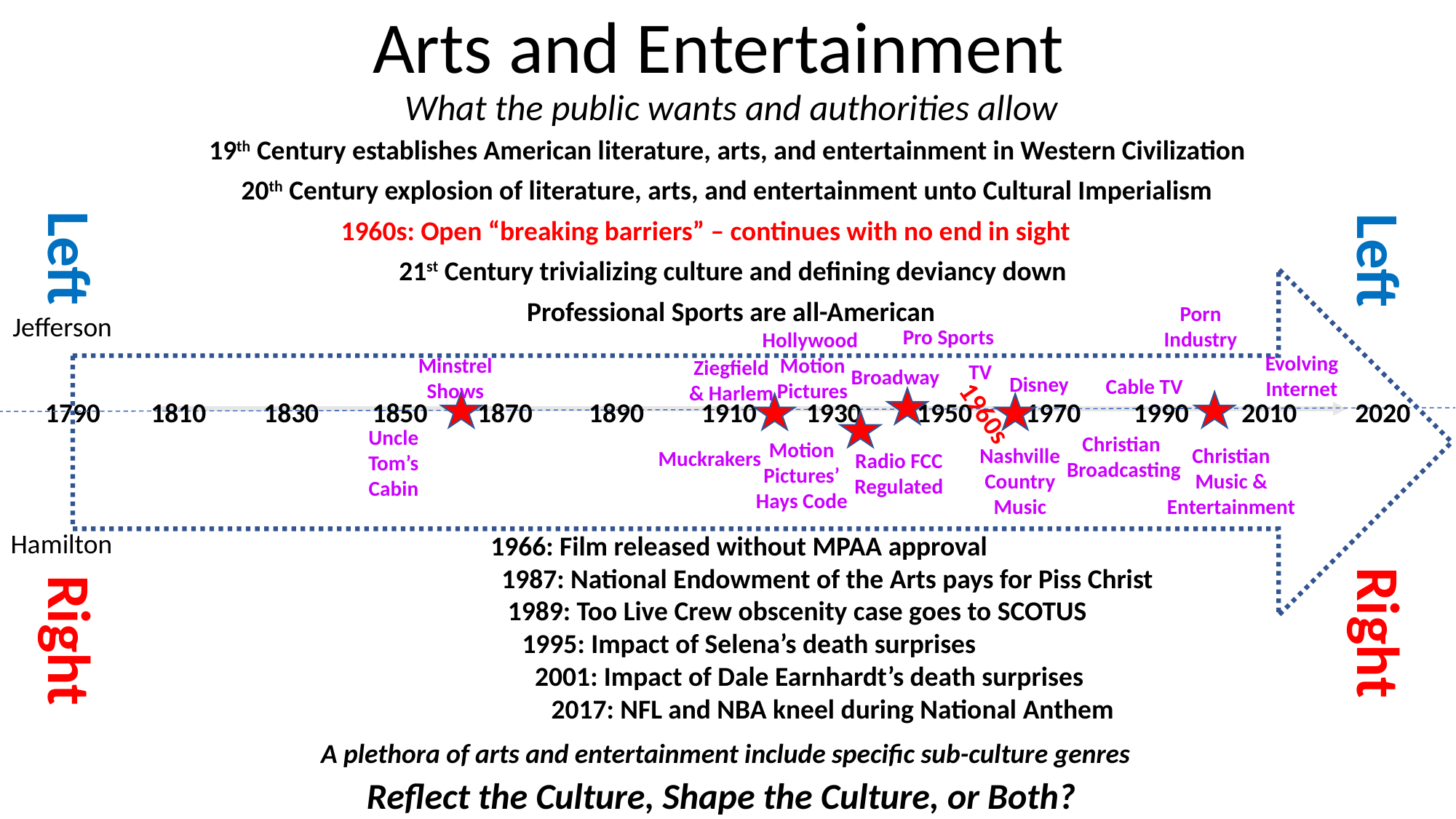

# Arts and Entertainment
What the public wants and authorities allow
19th Century establishes American literature, arts, and entertainment in Western Civilization
 20th Century explosion of literature, arts, and entertainment unto Cultural Imperialism
1960s: Open “breaking barriers” – continues with no end in sight
Left
Left
 21st Century trivializing culture and defining deviancy down

Professional Sports are all-American
Porn Industry
Jefferson
Pro Sports
Hollywood
Motion Pictures
Evolving Internet
Minstrel Shows
Ziegfield & Harlem
TV
Broadway
Disney
Cable TV

1790
1810
1830
1850
1870
1890
1910
1930
1950
1970
1990
2010
2020
1960s

Uncle Tom’s Cabin
Christian
Broadcasting
Motion Pictures’
Hays Code
Nashville
Country Music
Christian Music & Entertainment
Muckrakers
Radio FCC Regulated
Hamilton
1966: Film released without MPAA approval
1987: National Endowment of the Arts pays for Piss Christ
1989: Too Live Crew obscenity case goes to SCOTUS
Right
Right
1995: Impact of Selena’s death surprises
2001: Impact of Dale Earnhardt’s death surprises
2017: NFL and NBA kneel during National Anthem
A plethora of arts and entertainment include specific sub-culture genres
Reflect the Culture, Shape the Culture, or Both?